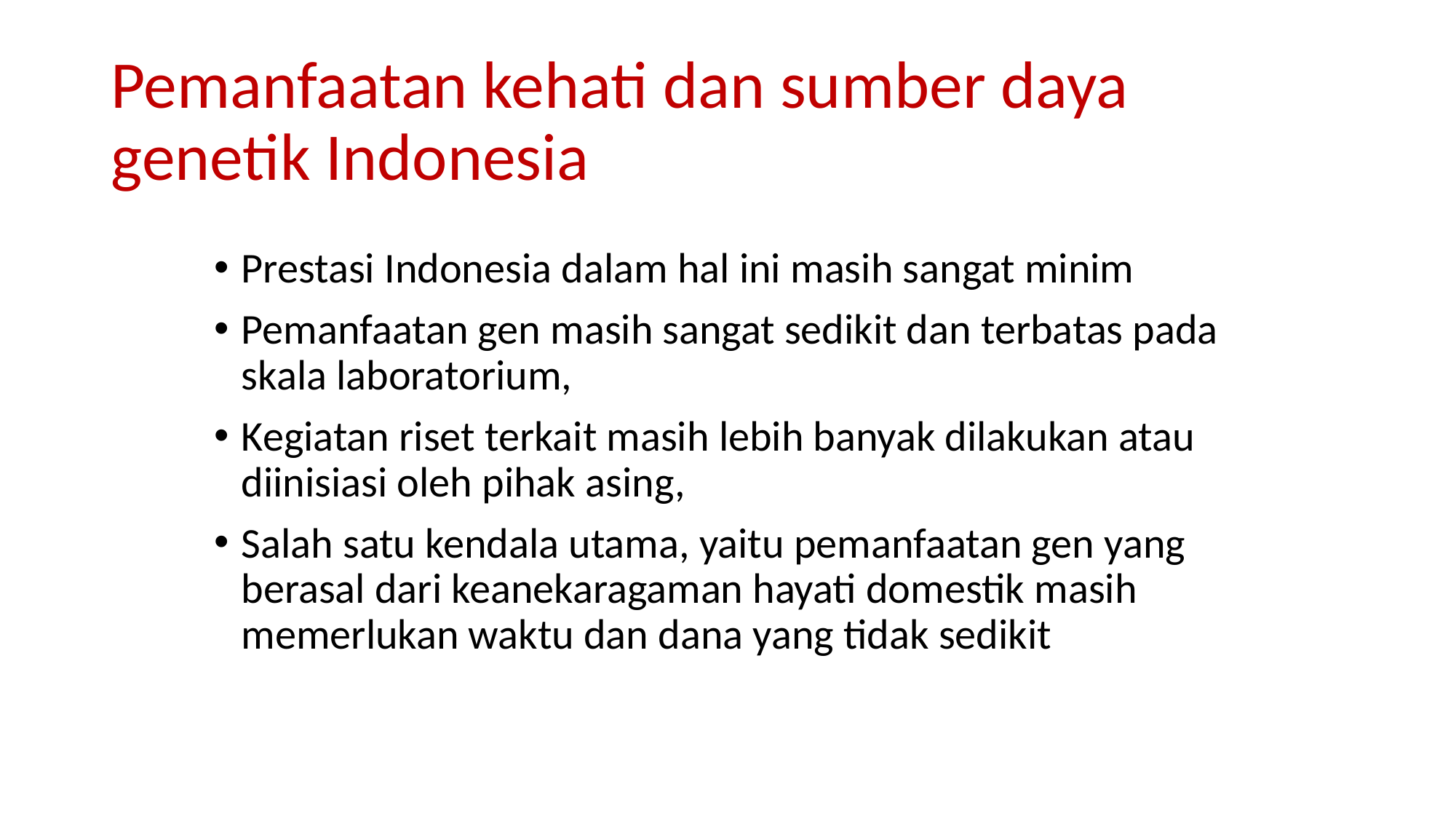

# Pemanfaatan kehati dan sumber daya genetik Indonesia
Prestasi Indonesia dalam hal ini masih sangat minim
Pemanfaatan gen masih sangat sedikit dan terbatas pada skala laboratorium,
Kegiatan riset terkait masih lebih banyak dilakukan atau diinisiasi oleh pihak asing,
Salah satu kendala utama, yaitu pemanfaatan gen yang berasal dari keanekaragaman hayati domestik masih memerlukan waktu dan dana yang tidak sedikit